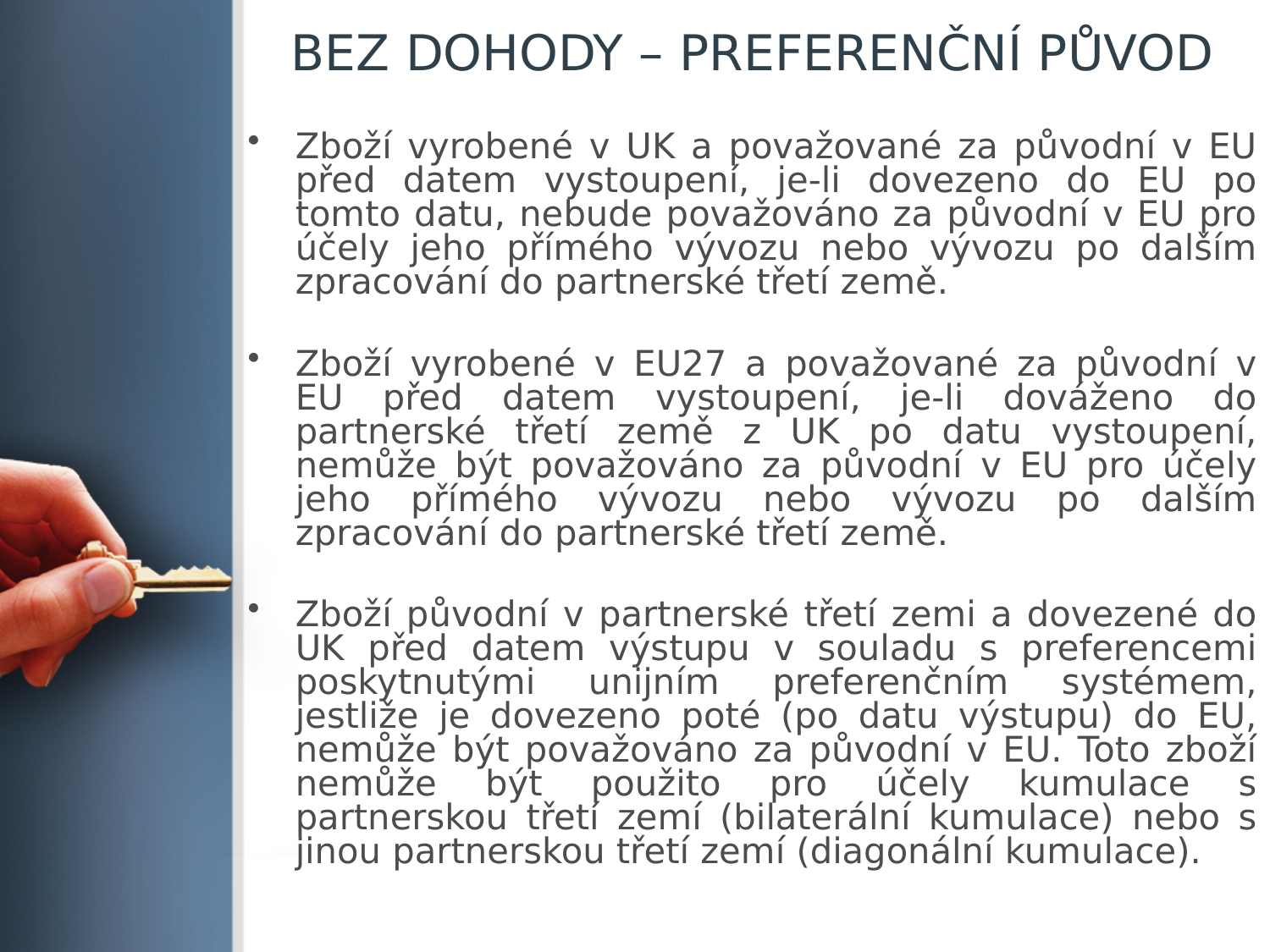

# BEZ DOHODY – PREFERENČNÍ PŮVOD

Zboží vyrobené v UK a považované za původní v EU před datem vystoupení, je-li dovezeno do EU po tomto datu, nebude považováno za původní v EU pro účely jeho přímého vývozu nebo vývozu po dalším zpracování do partnerské třetí země.

Zboží vyrobené v EU27 a považované za původní v EU před datem vystoupení, je-li dováženo do partnerské třetí země z UK po datu vystoupení, nemůže být považováno za původní v EU pro účely jeho přímého vývozu nebo vývozu po dalším zpracování do partnerské třetí země.

Zboží původní v partnerské třetí zemi a dovezené do UK před datem výstupu v souladu s preferencemi poskytnutými unijním preferenčním systémem, jestliže je dovezeno poté (po datu výstupu) do EU, nemůže být považováno za původní v EU. Toto zboží nemůže být použito pro účely kumulace s partnerskou třetí zemí (bilaterální kumulace) nebo s jinou partnerskou třetí zemí (diagonální kumulace).